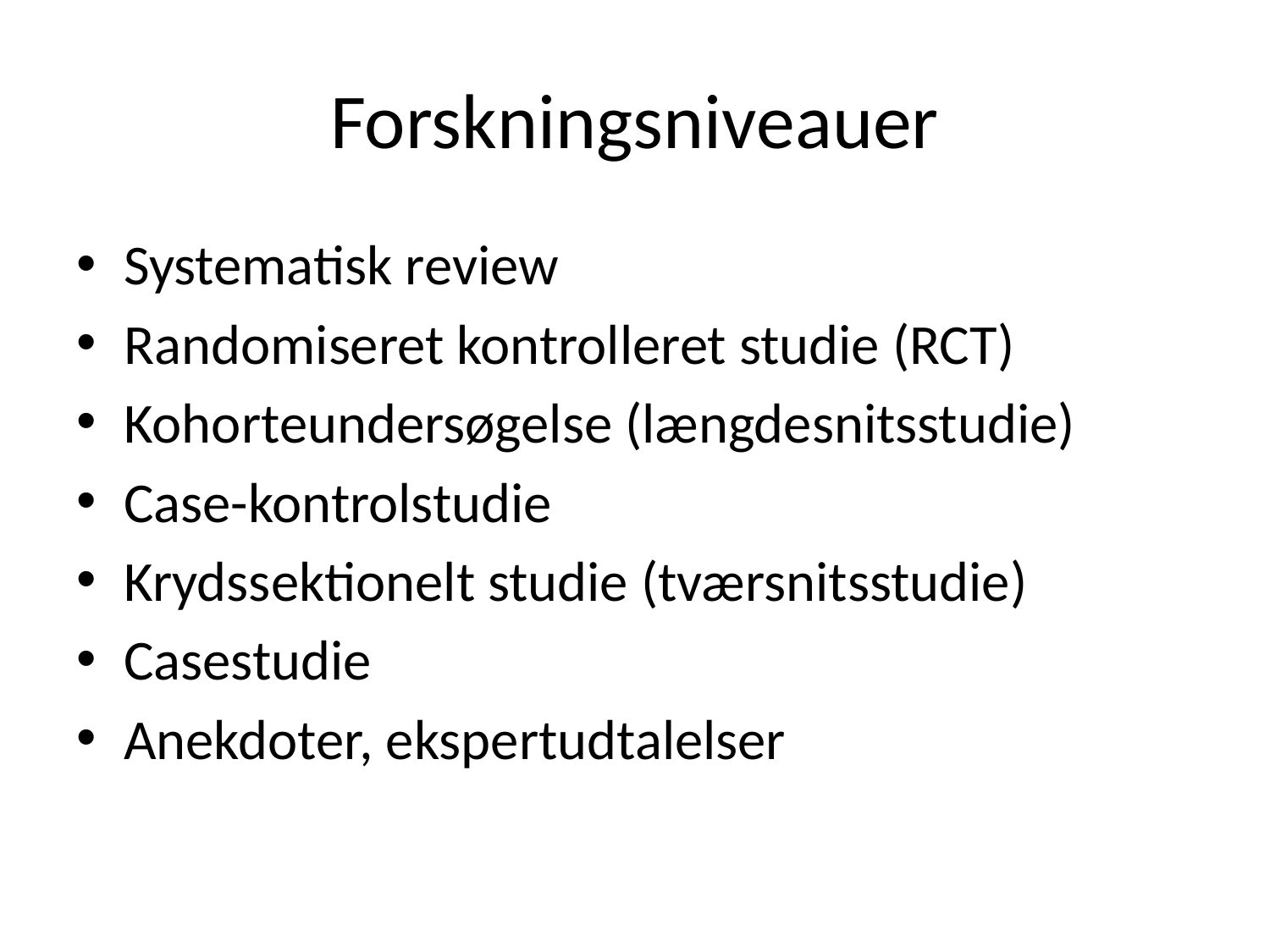

# Forskningsniveauer
Systematisk review
Randomiseret kontrolleret studie (RCT)
Kohorteundersøgelse (længdesnitsstudie)
Case-kontrolstudie
Krydssektionelt studie (tværsnitsstudie)
Casestudie
Anekdoter, ekspertudtalelser